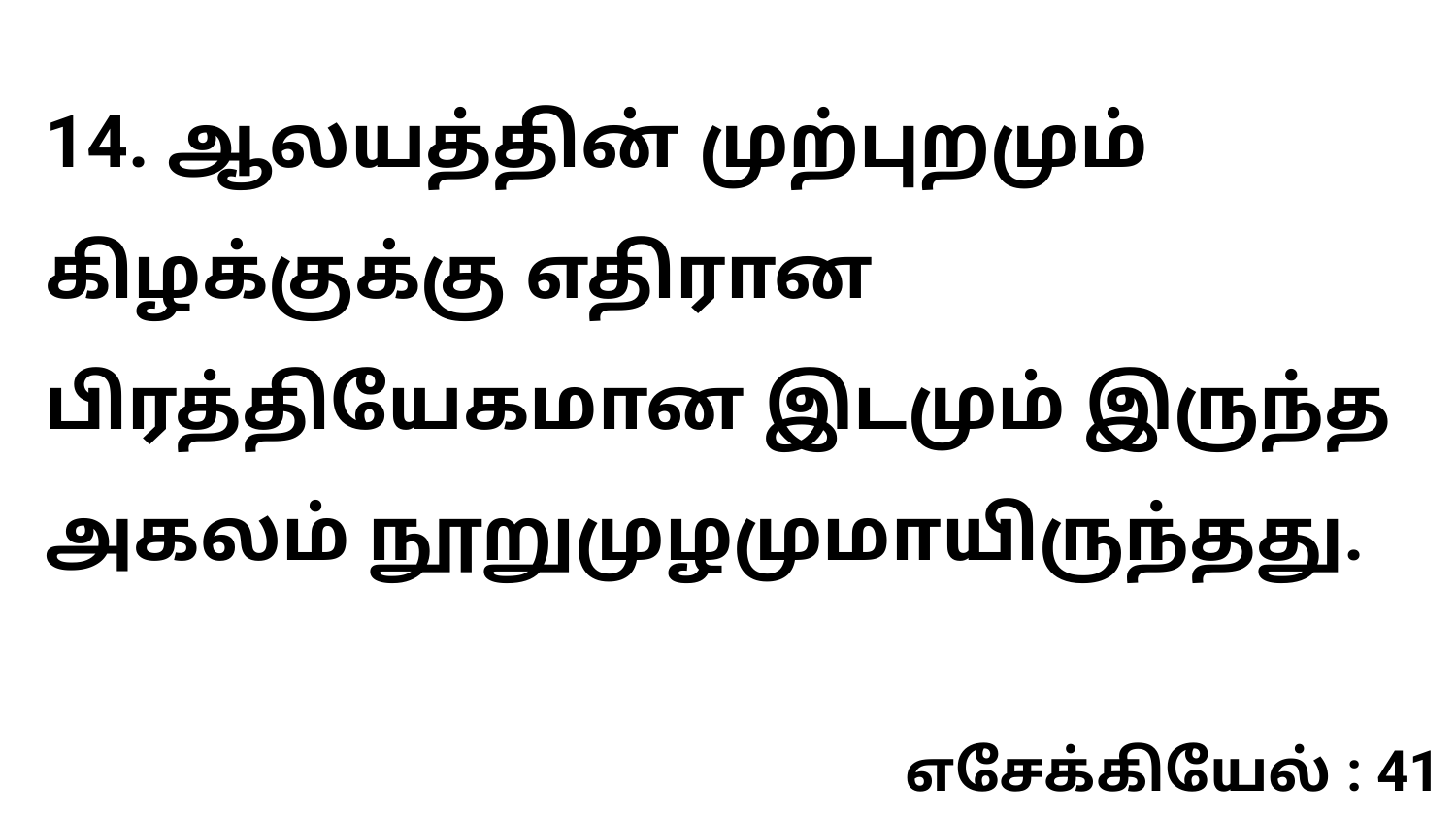

14. ஆலயத்தின் முற்புறமும் கிழக்குக்கு எதிரான பிரத்தியேகமான இடமும் இருந்த அகலம் நூறுமுழமுமாயிருந்தது.
எசேக்கியேல் : 41